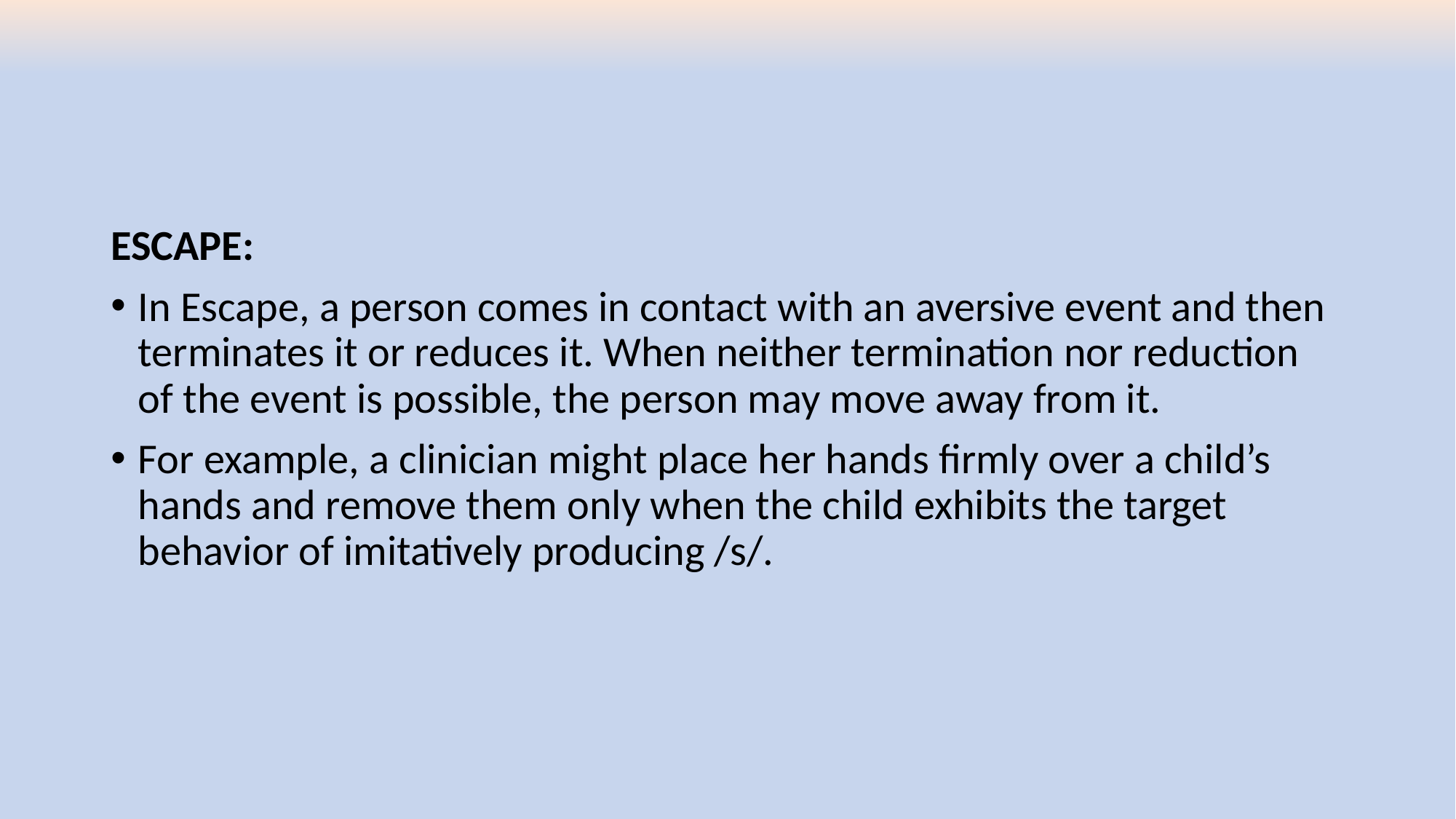

#
ESCAPE:
In Escape, a person comes in contact with an aversive event and then terminates it or reduces it. When neither termination nor reduction of the event is possible, the person may move away from it.
For example, a clinician might place her hands firmly over a child’s hands and remove them only when the child exhibits the target behavior of imitatively producing /s/.